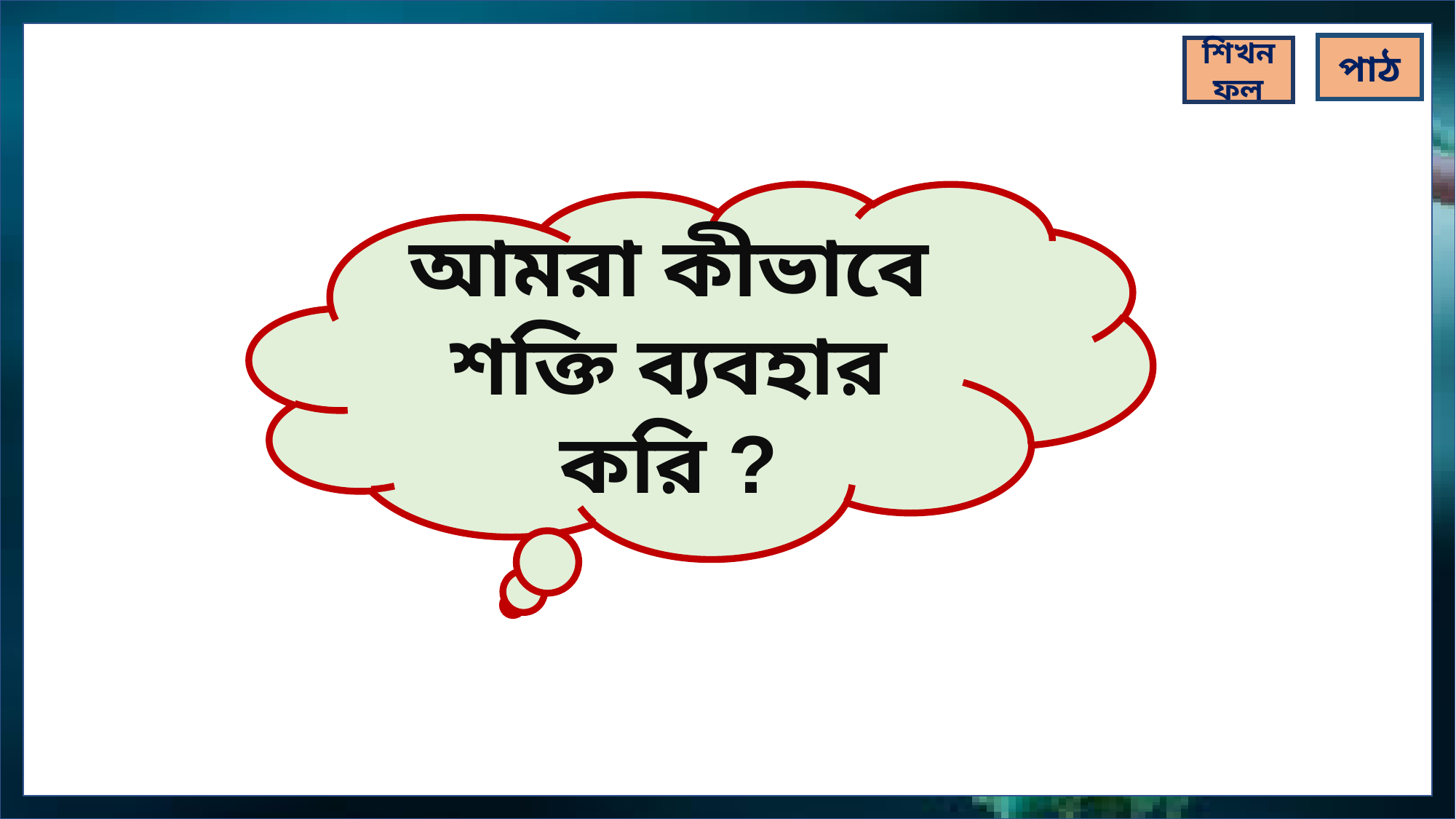

পাঠ
শিখনফল
আমরা কীভাবে শক্তি ব্যবহার করি ?